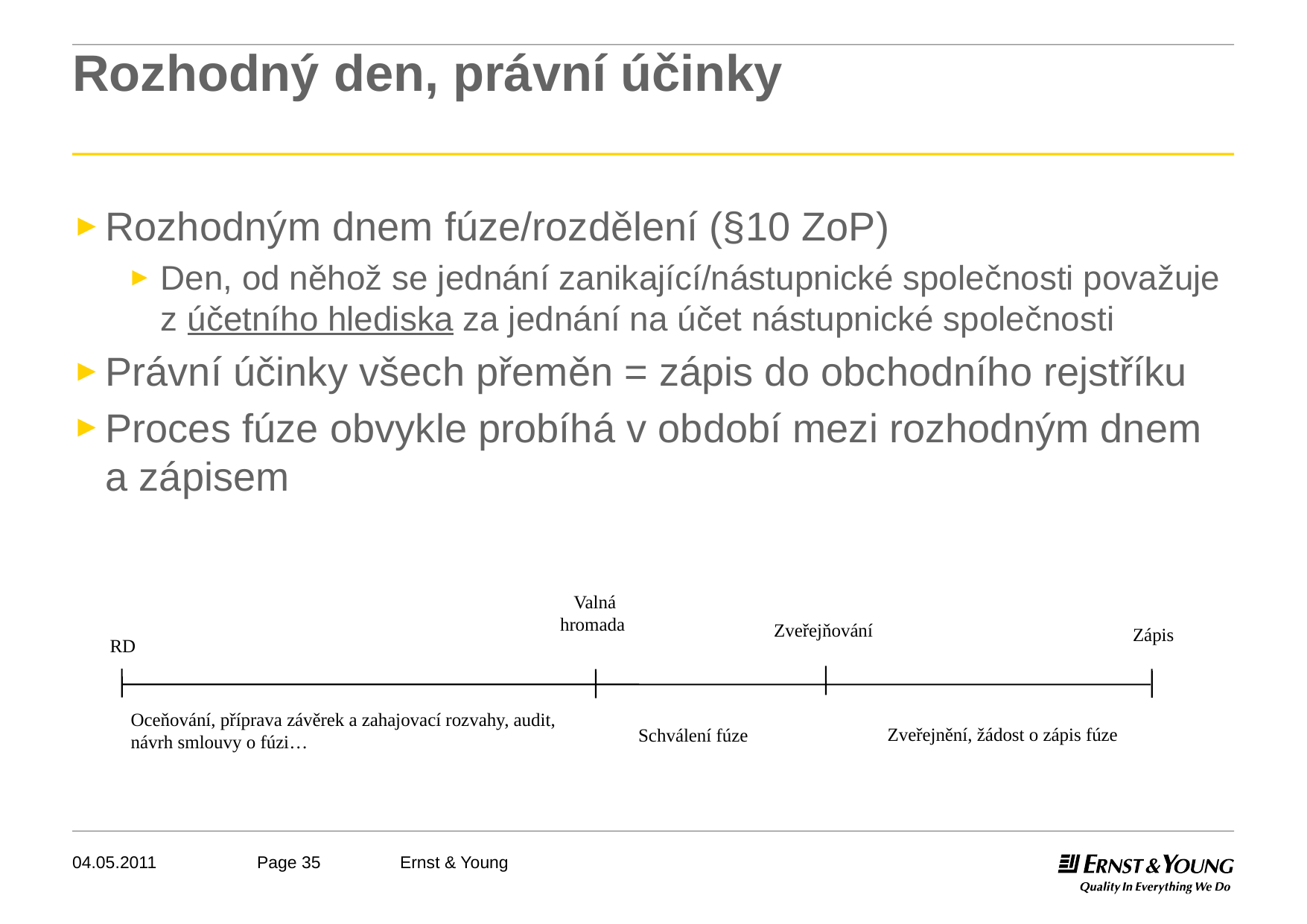

# Rozhodný den, právní účinky
Rozhodným dnem fúze/rozdělení (§10 ZoP)
Den, od něhož se jednání zanikající/nástupnické společnosti považuje z účetního hlediska za jednání na účet nástupnické společnosti
Právní účinky všech přeměn = zápis do obchodního rejstříku
Proces fúze obvykle probíhá v období mezi rozhodným dnem a zápisem

Valná hromada
Zveřejňování
Zápis

Oceňování, příprava závěrek a zahajovací rozvahy, audit, návrh smlouvy o fúzi…
Zveřejnění, žádost o zápis fúze
Schválení fúze

RD
04.05.2011
Ernst & Young